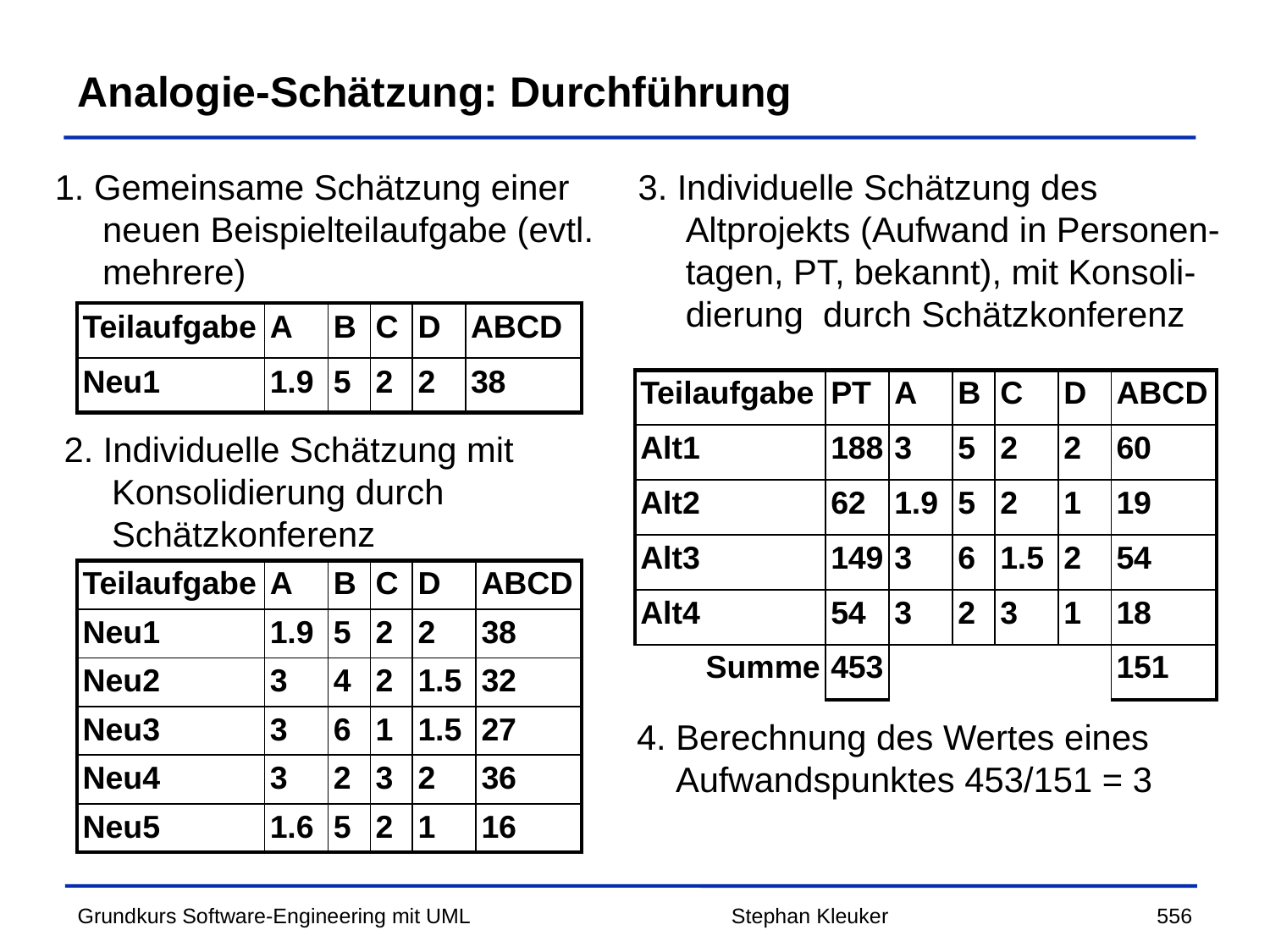

# Analogie-Schätzung: Durchführung
1. Gemeinsame Schätzung einer neuen Beispielteilaufgabe (evtl. mehrere)
3. Individuelle Schätzung des Altprojekts (Aufwand in Personen-tagen, PT, bekannt), mit Konsoli-dierung  durch Schätzkonferenz
| Teilaufgabe | A | B | C | D | ABCD |
| --- | --- | --- | --- | --- | --- |
| Neu1 | 1.9 | 5 | 2 | 2 | 38 |
| Teilaufgabe | PT | A | B | C | D | ABCD |
| --- | --- | --- | --- | --- | --- | --- |
| Alt1 | 188 | 3 | 5 | 2 | 2 | 60 |
| Alt2 | 62 | 1.9 | 5 | 2 | 1 | 19 |
| Alt3 | 149 | 3 | 6 | 1.5 | 2 | 54 |
| Alt4 | 54 | 3 | 2 | 3 | 1 | 18 |
| Summe | 453 |  |  |  |  | 151 |
2. Individuelle Schätzung mit Konsolidierung durch Schätzkonferenz
| Teilaufgabe | A | B | C | D | ABCD |
| --- | --- | --- | --- | --- | --- |
| Neu1 | 1.9 | 5 | 2 | 2 | 38 |
| Neu2 | 3 | 4 | 2 | 1.5 | 32 |
| Neu3 | 3 | 6 | 1 | 1.5 | 27 |
| Neu4 | 3 | 2 | 3 | 2 | 36 |
| Neu5 | 1.6 | 5 | 2 | 1 | 16 |
4. Berechnung des Wertes eines
    Aufwandspunktes 453/151 = 3
Stephan Kleuker